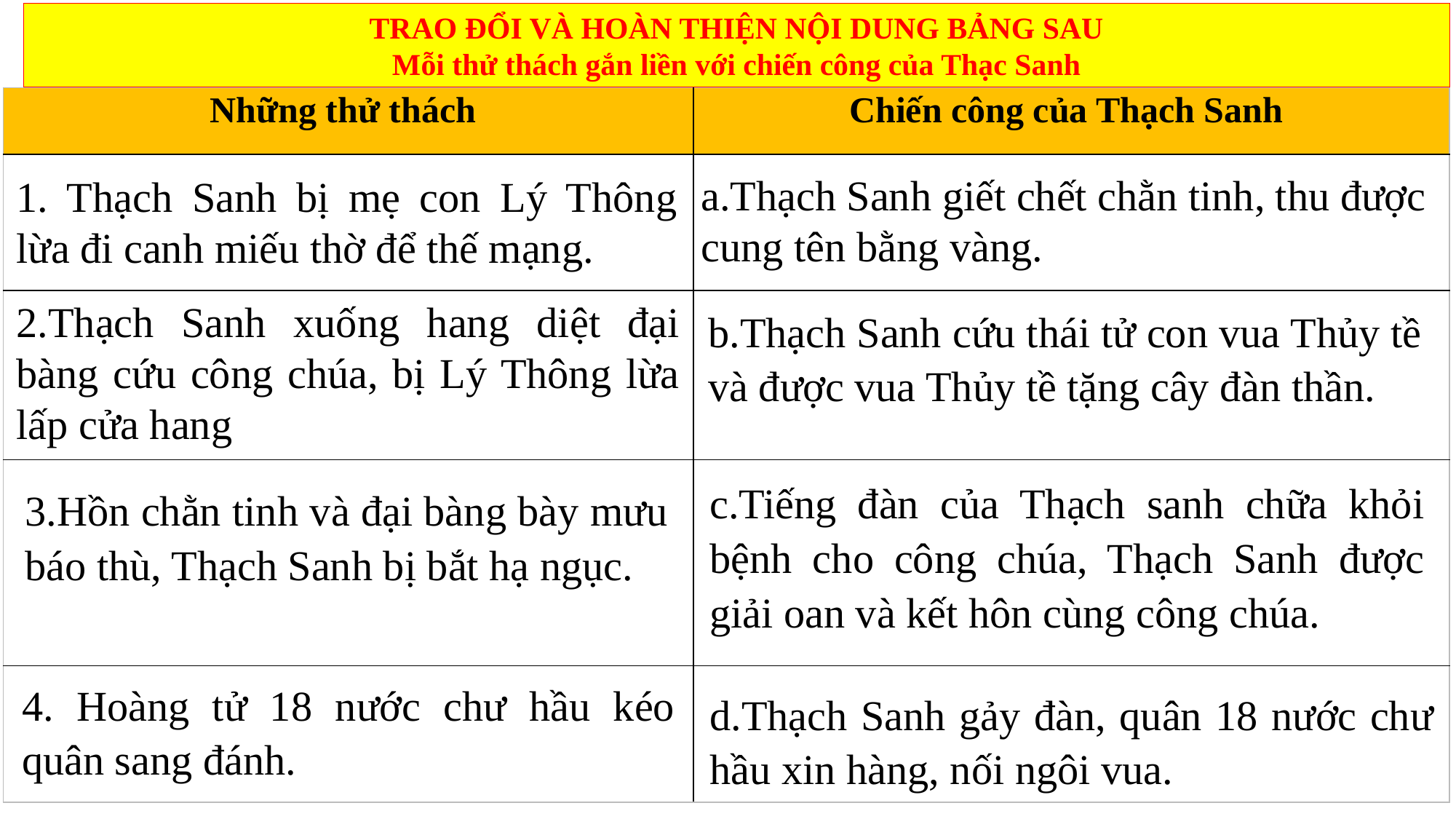

TRAO ĐỔI VÀ HOÀN THIỆN NỘI DUNG BẢNG SAU
Mỗi thử thách gắn liền với chiến công của Thạc Sanh
| Những thử thách | Chiến công của Thạch Sanh |
| --- | --- |
|  |  |
|  |  |
|  |  |
|  |  |
a.Thạch Sanh giết chết chằn tinh, thu được cung tên bằng vàng.
1. Thạch Sanh bị mẹ con Lý Thông lừa đi canh miếu thờ để thế mạng.
2.Thạch Sanh xuống hang diệt đại bàng cứu công chúa, bị Lý Thông lừa lấp cửa hang
b.Thạch Sanh cứu thái tử con vua Thủy tề và được vua Thủy tề tặng cây đàn thần.
c.Tiếng đàn của Thạch sanh chữa khỏi bệnh cho công chúa, Thạch Sanh được giải oan và kết hôn cùng công chúa.
3.Hồn chằn tinh và đại bàng bày mưu báo thù, Thạch Sanh bị bắt hạ ngục.
4. Hoàng tử 18 nước chư hầu kéo quân sang đánh.
d.Thạch Sanh gảy đàn, quân 18 nước chư hầu xin hàng, nối ngôi vua.